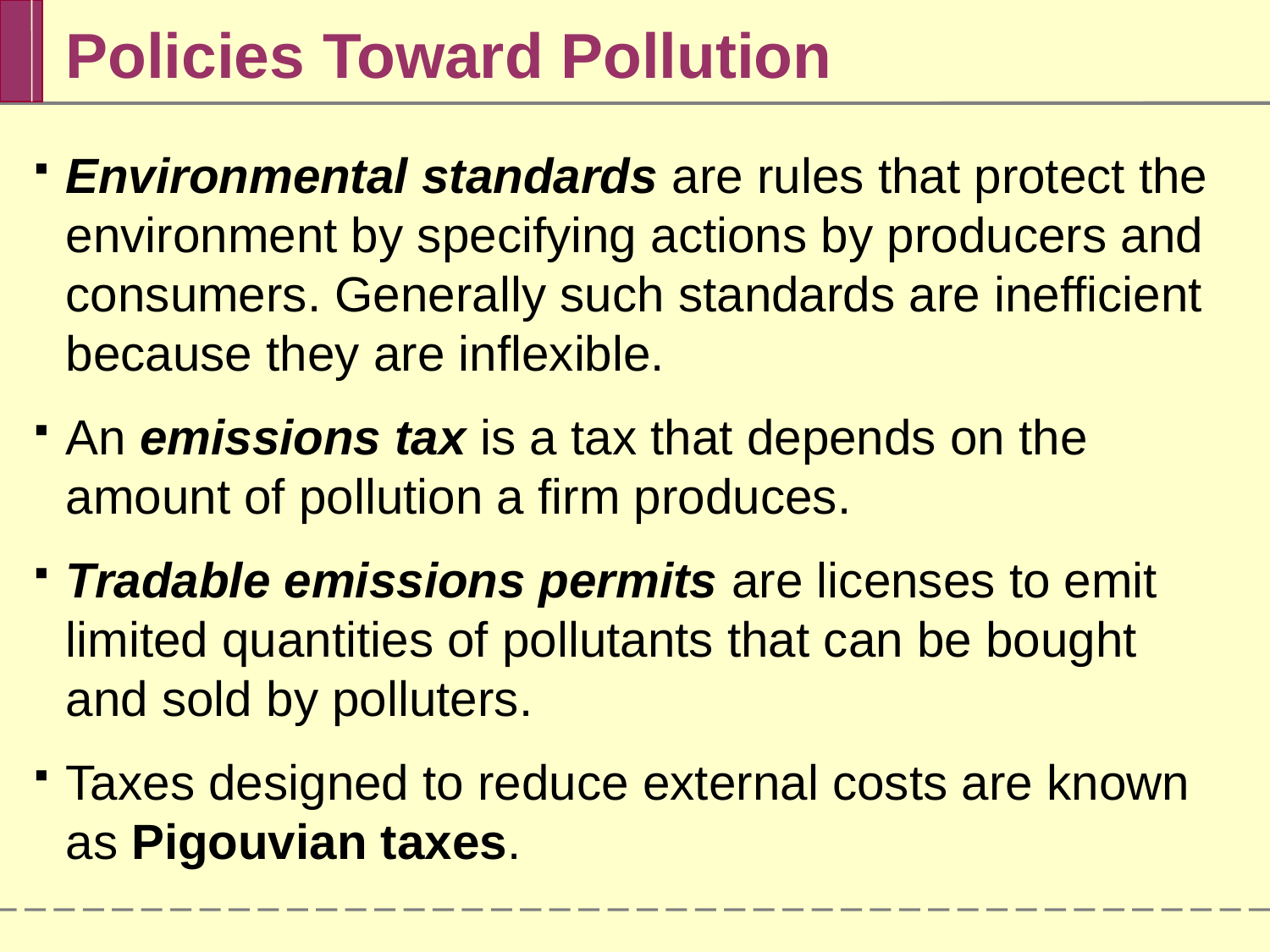

Policies Toward Pollution
Environmental standards are rules that protect the environment by specifying actions by producers and consumers. Generally such standards are inefficient because they are inflexible.
An emissions tax is a tax that depends on the amount of pollution a firm produces.
Tradable emissions permits are licenses to emit limited quantities of pollutants that can be bought and sold by polluters.
Taxes designed to reduce external costs are known as Pigouvian taxes.